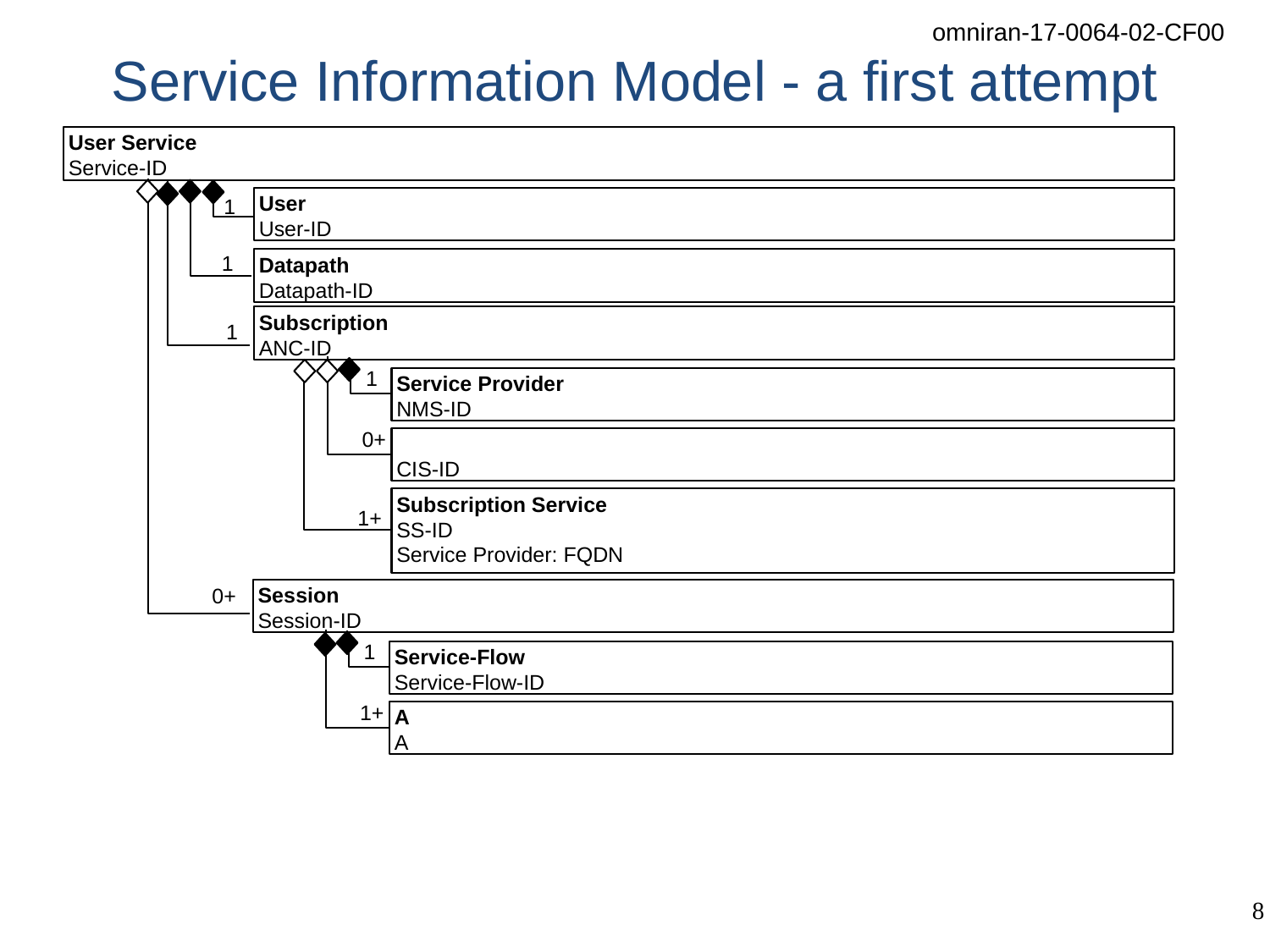

# Service Information Model - a first attempt
User Service
Service-ID

1
User
User-ID
1
Datapath
Datapath-ID
Subscription
ANC-ID
1

1

Service Provider
NMS-ID
0+

CIS-ID
Subscription Service
SS-ID
Service Provider: FQDN

1+
0+
Session
Session-ID

1

Service-Flow
Service-Flow-ID
1+
A
A